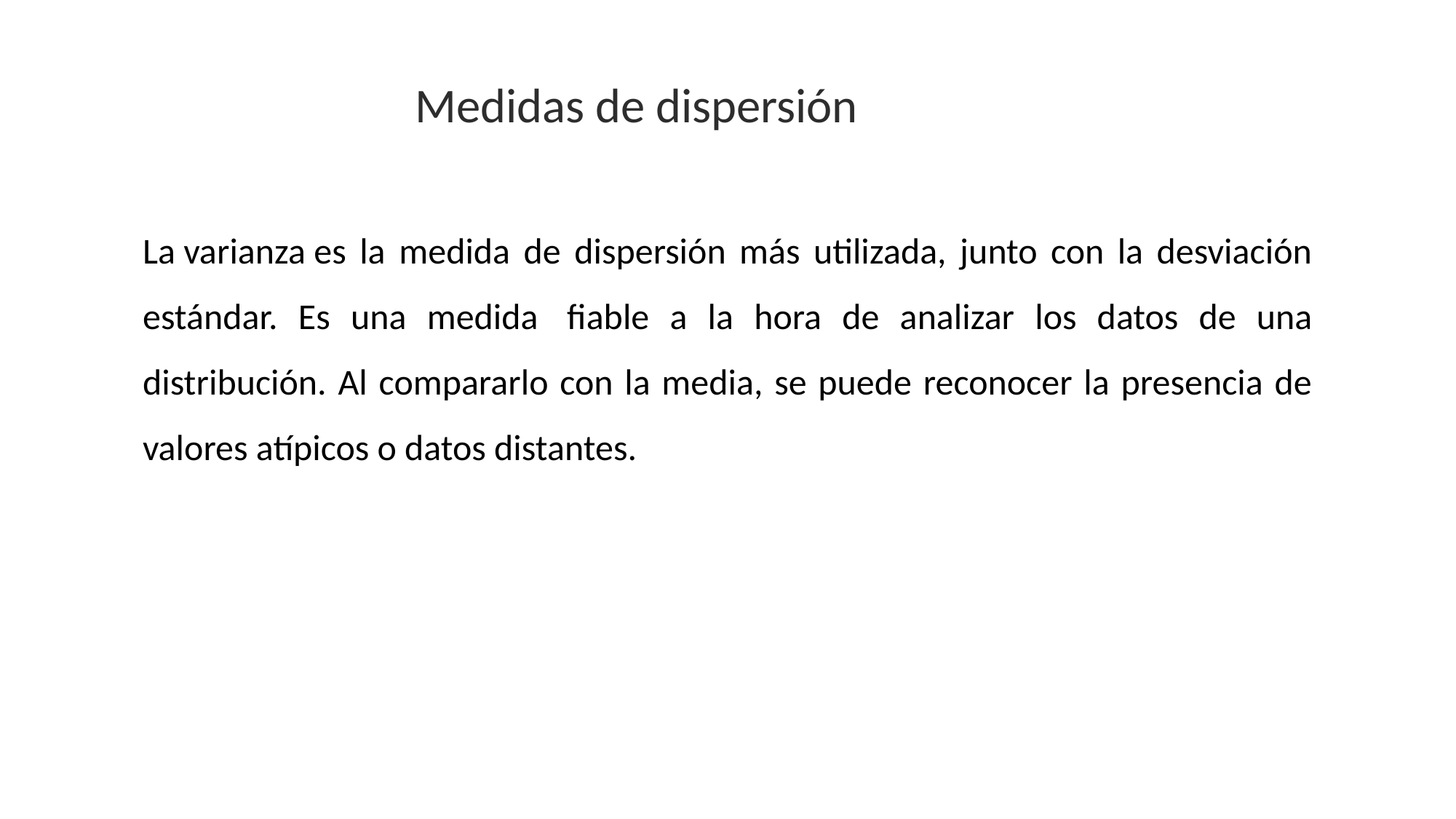

# Medidas de dispersión
La varianza es la medida de dispersión más utilizada, junto con la desviación estándar. Es una medida  fiable a la hora de analizar los datos de una distribución. Al compararlo con la media, se puede reconocer la presencia de valores atípicos o datos distantes.